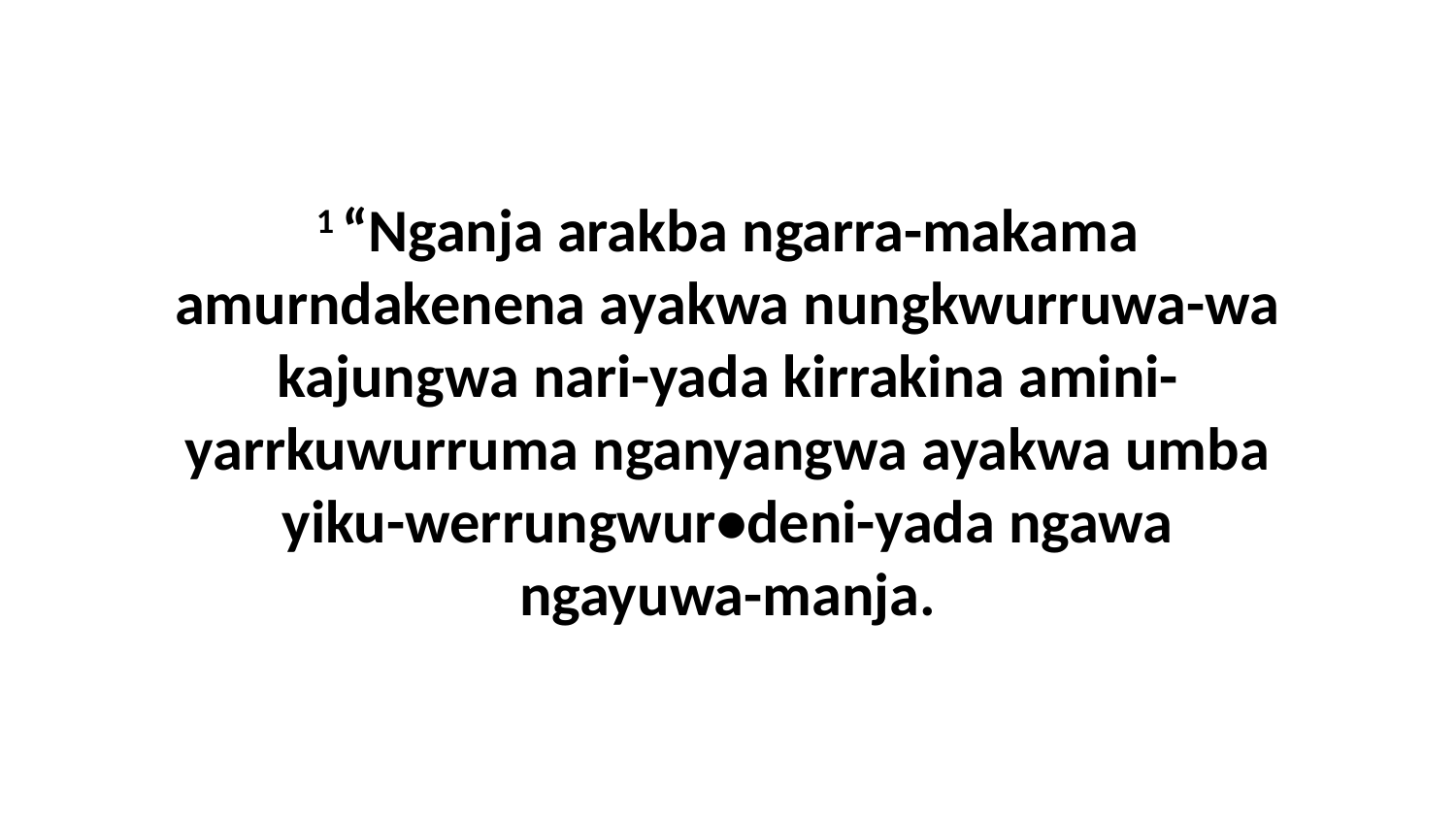

1 “Nganja arakba ngarra-makama amurndakenena ayakwa nungkwurruwa-wa kajungwa nari-yada kirrakina amini-yarrkuwurruma nganyangwa ayakwa umba yiku-werrungwur•deni-yada ngawa ngayuwa-manja.